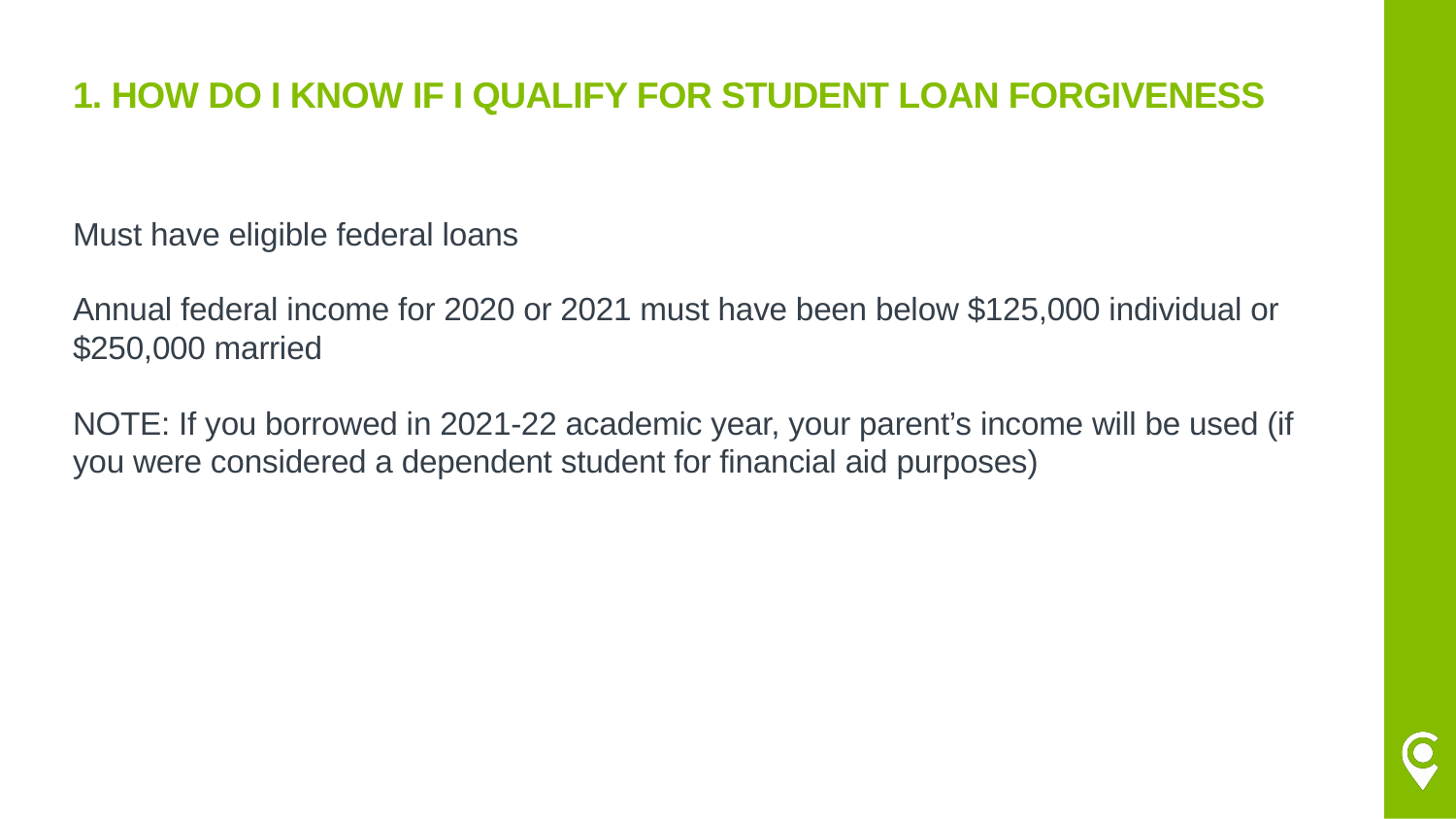

# 1. How Do I Know if I Qualify for Student Loan Forgiveness

Must have eligible federal loans
Annual federal income for 2020 or 2021 must have been below $125,000 individual or $250,000 married
NOTE: If you borrowed in 2021-22 academic year, your parent’s income will be used (if you were considered a dependent student for financial aid purposes)